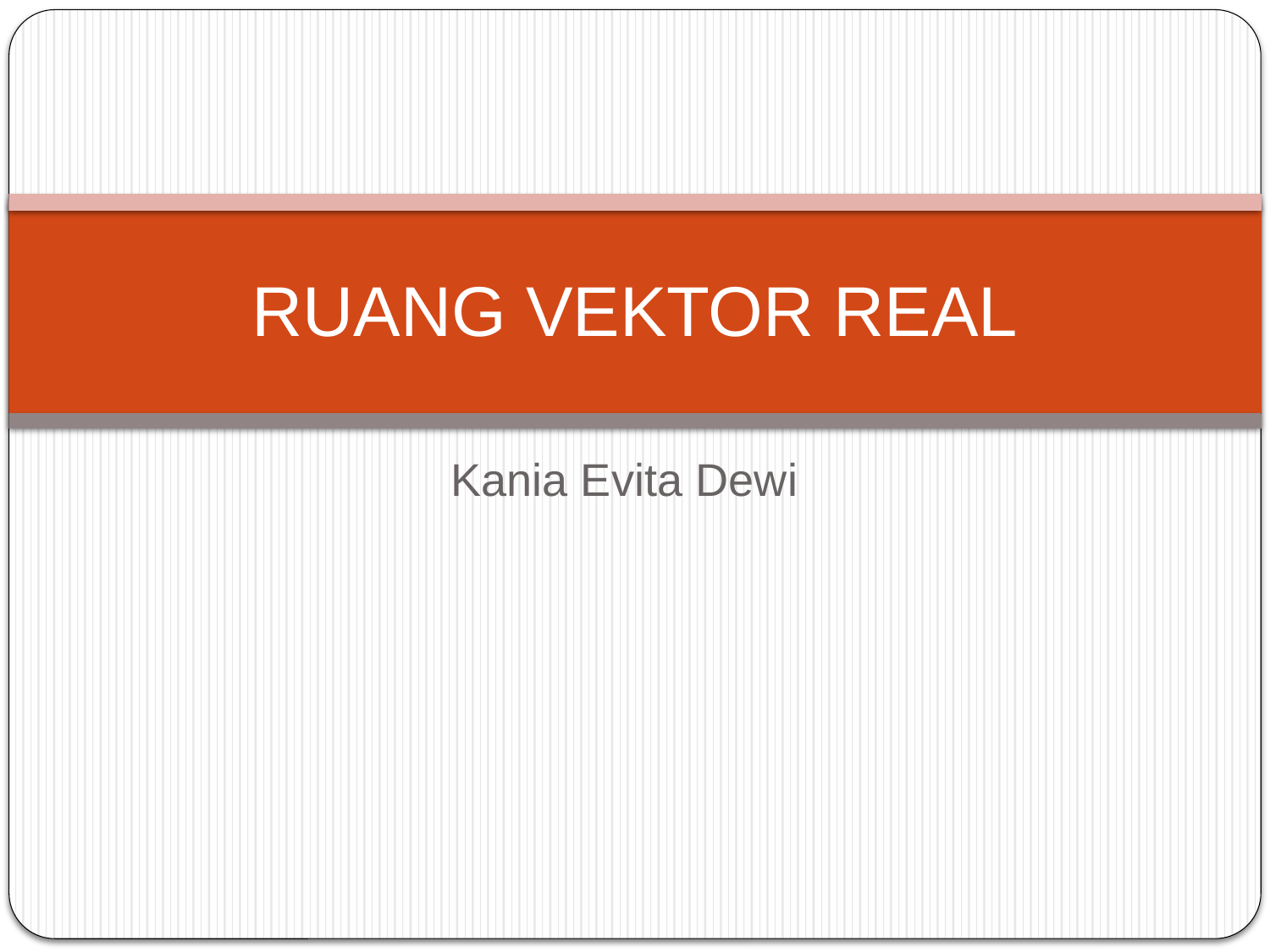

# RUANG VEKTOR REAL
Kania Evita Dewi